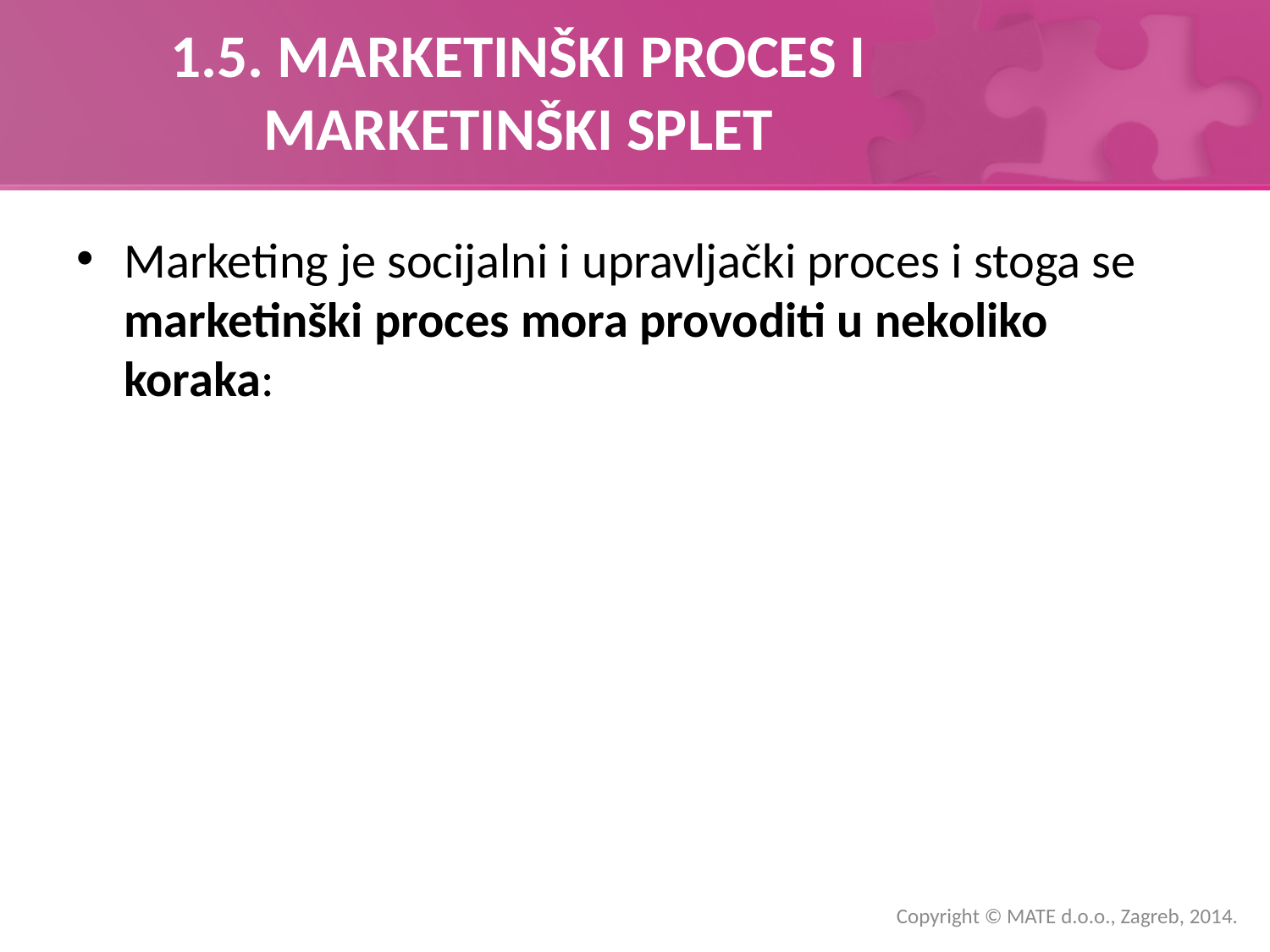

# 1.5. MARKETINŠKI PROCES I MARKETINŠKI SPLET
Marketing je socijalni i upravljački proces i stoga se marketinški proces mora provoditi u nekoliko koraka:

Copyright © MATE d.o.o., Zagreb, 2014.